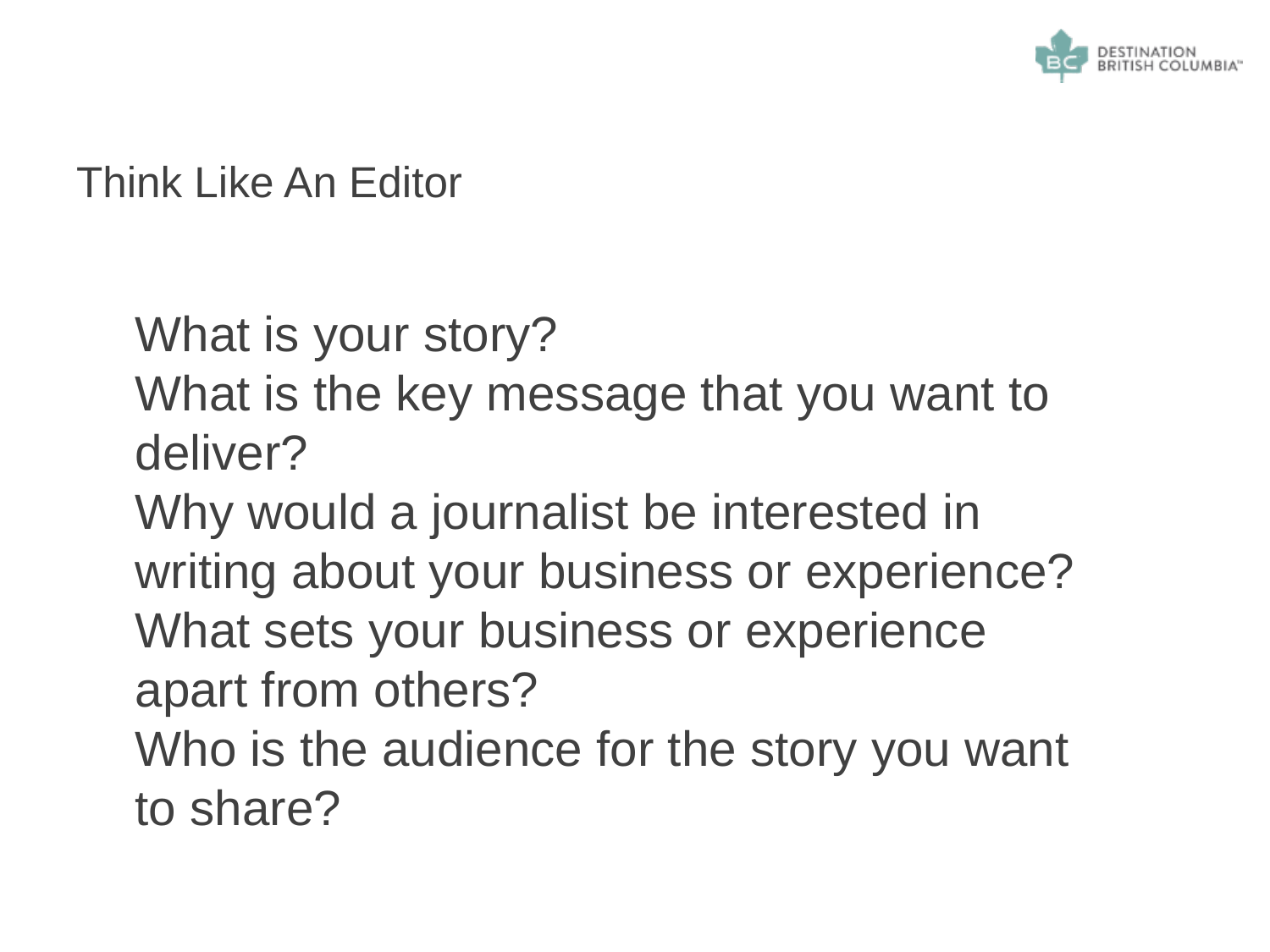

# Think Like An Editor

What is your story?
What is the key message that you want to deliver?
Why would a journalist be interested in writing about your business or experience?
What sets your business or experience apart from others?
Who is the audience for the story you want to share?